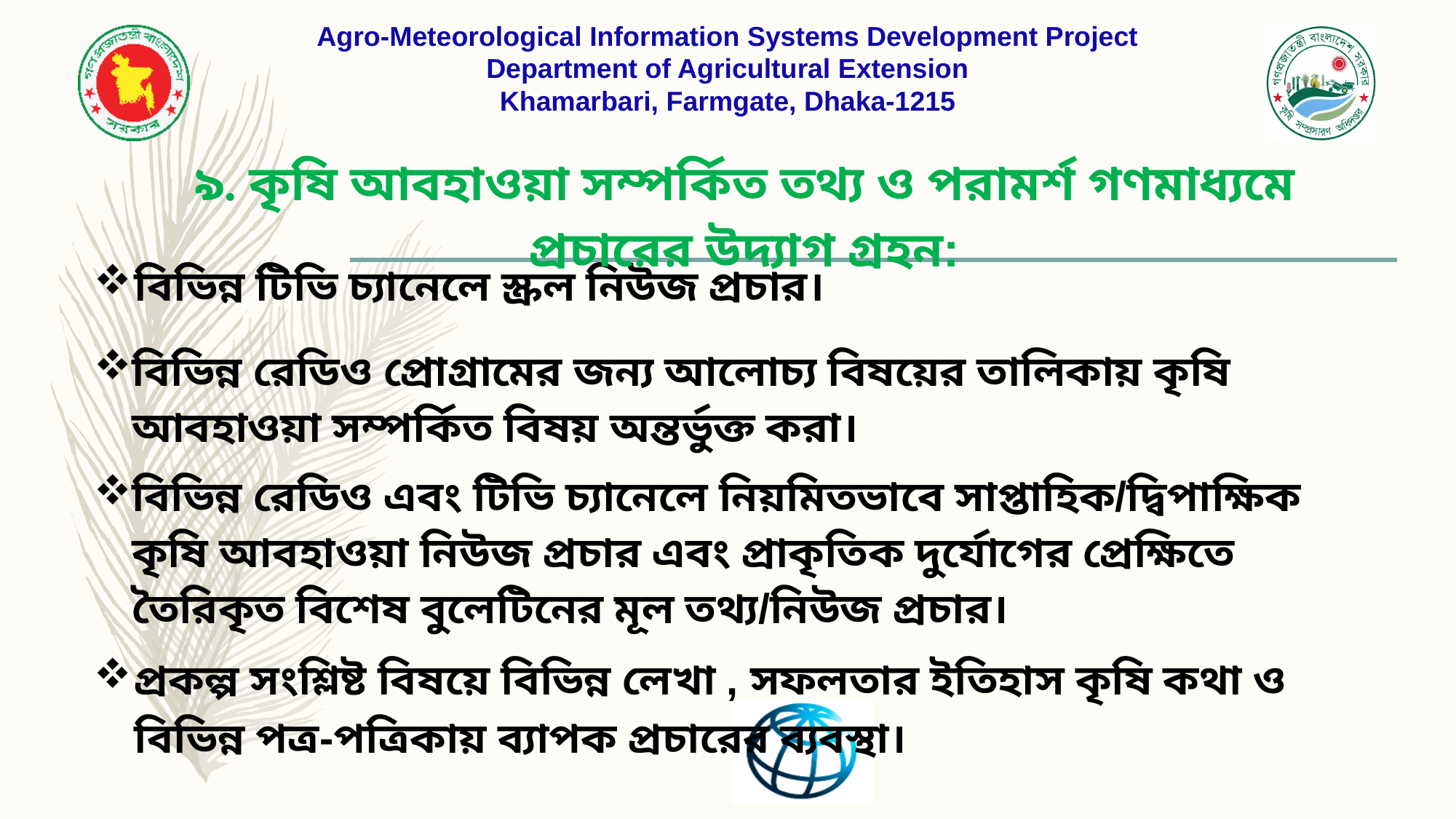

৯. কৃষি আবহাওয়া সম্পর্কিত তথ্য ও পরামর্শ গণমাধ্যমে প্রচারের উদ্যাগ গ্রহন:

বিভিন্ন টিভি চ্যানেলে স্ক্রল নিউজ প্রচার।
বিভিন্ন রেডিও প্রোগ্রামের জন্য আলোচ্য বিষয়ের তালিকায় কৃষি আবহাওয়া সম্পর্কিত বিষয় অন্তর্ভুক্ত করা।
বিভিন্ন রেডিও এবং টিভি চ্যানেলে নিয়মিতভাবে সাপ্তাহিক/দ্বিপাক্ষিক কৃষি আবহাওয়া নিউজ প্রচার এবং প্রাকৃতিক দুর্যোগের প্রেক্ষিতে তৈরিকৃত বিশেষ বুলেটিনের মূল তথ্য/নিউজ প্রচার।
প্রকল্প সংশ্লিষ্ট বিষয়ে বিভিন্ন লেখা , সফলতার ইতিহাস কৃষি কথা ও বিভিন্ন পত্র-পত্রিকায় ব্যাপক প্রচারের ব্যবস্থা।